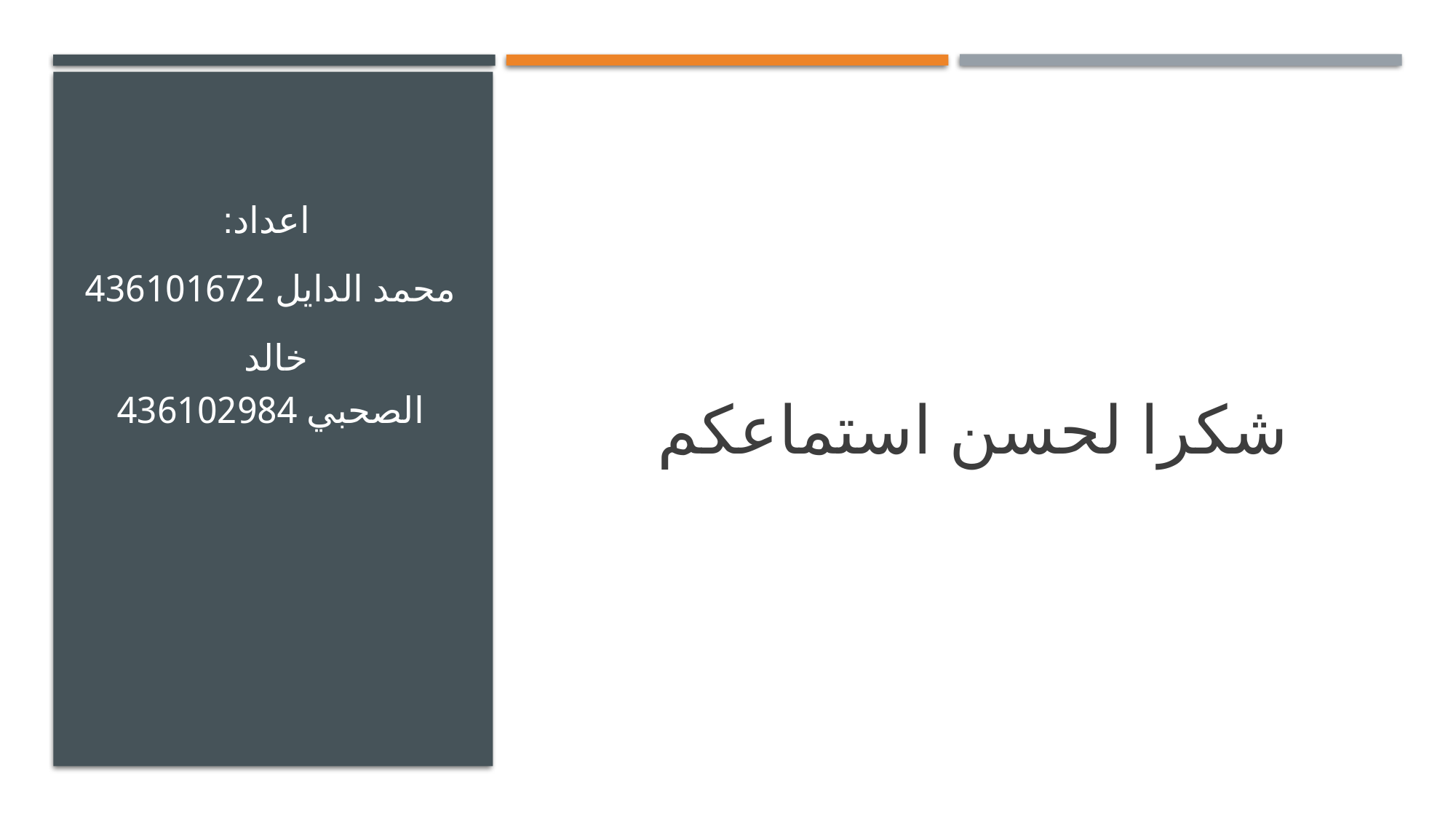

شكرا لحسن استماعكم
:اعداد
محمد الدايل 436101672
خالد الصحبي 436102984